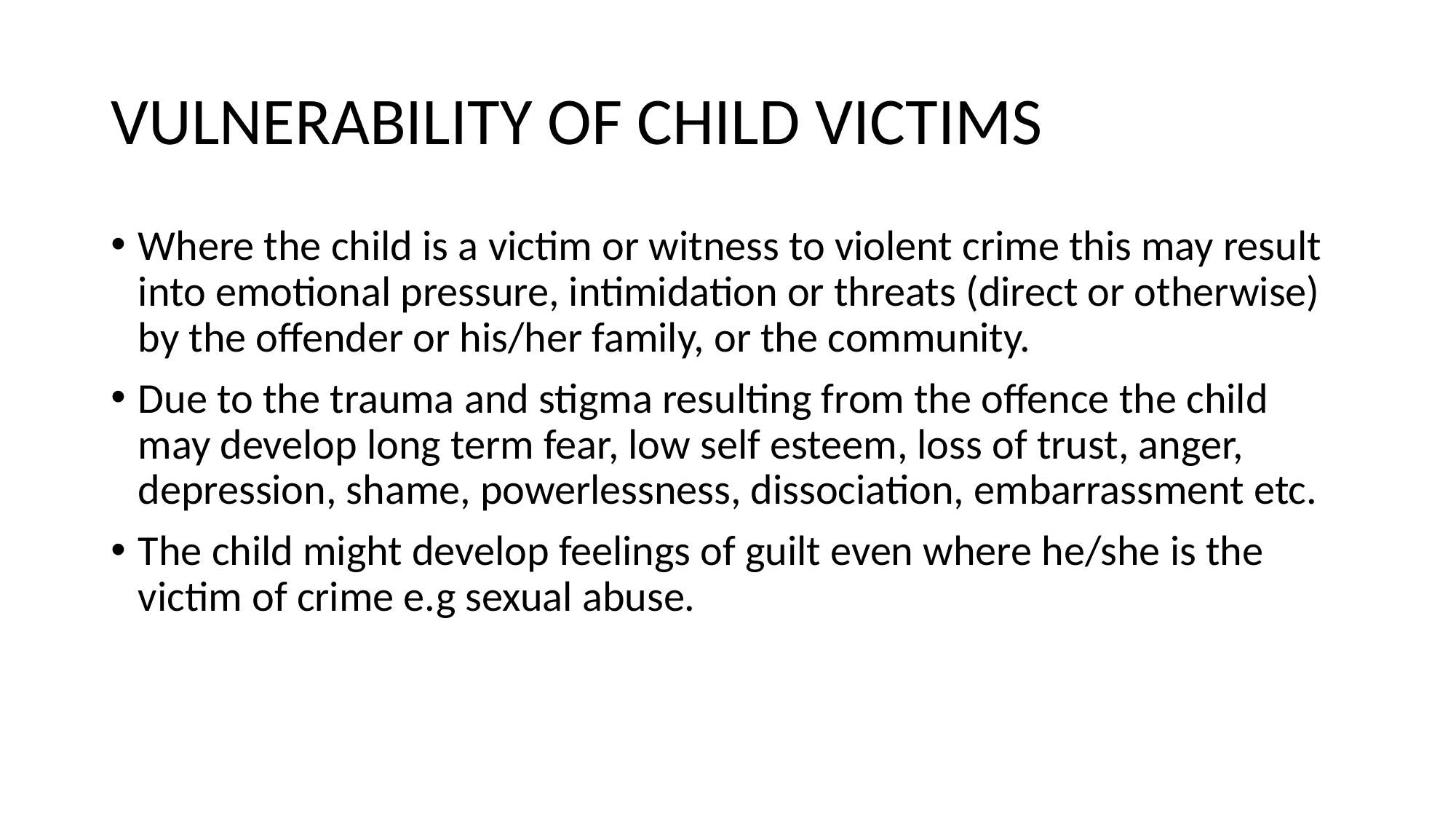

# VULNERABILITY OF CHILD VICTIMS
Where the child is a victim or witness to violent crime this may result into emotional pressure, intimidation or threats (direct or otherwise) by the offender or his/her family, or the community.
Due to the trauma and stigma resulting from the offence the child may develop long term fear, low self esteem, loss of trust, anger, depression, shame, powerlessness, dissociation, embarrassment etc.
The child might develop feelings of guilt even where he/she is the victim of crime e.g sexual abuse.